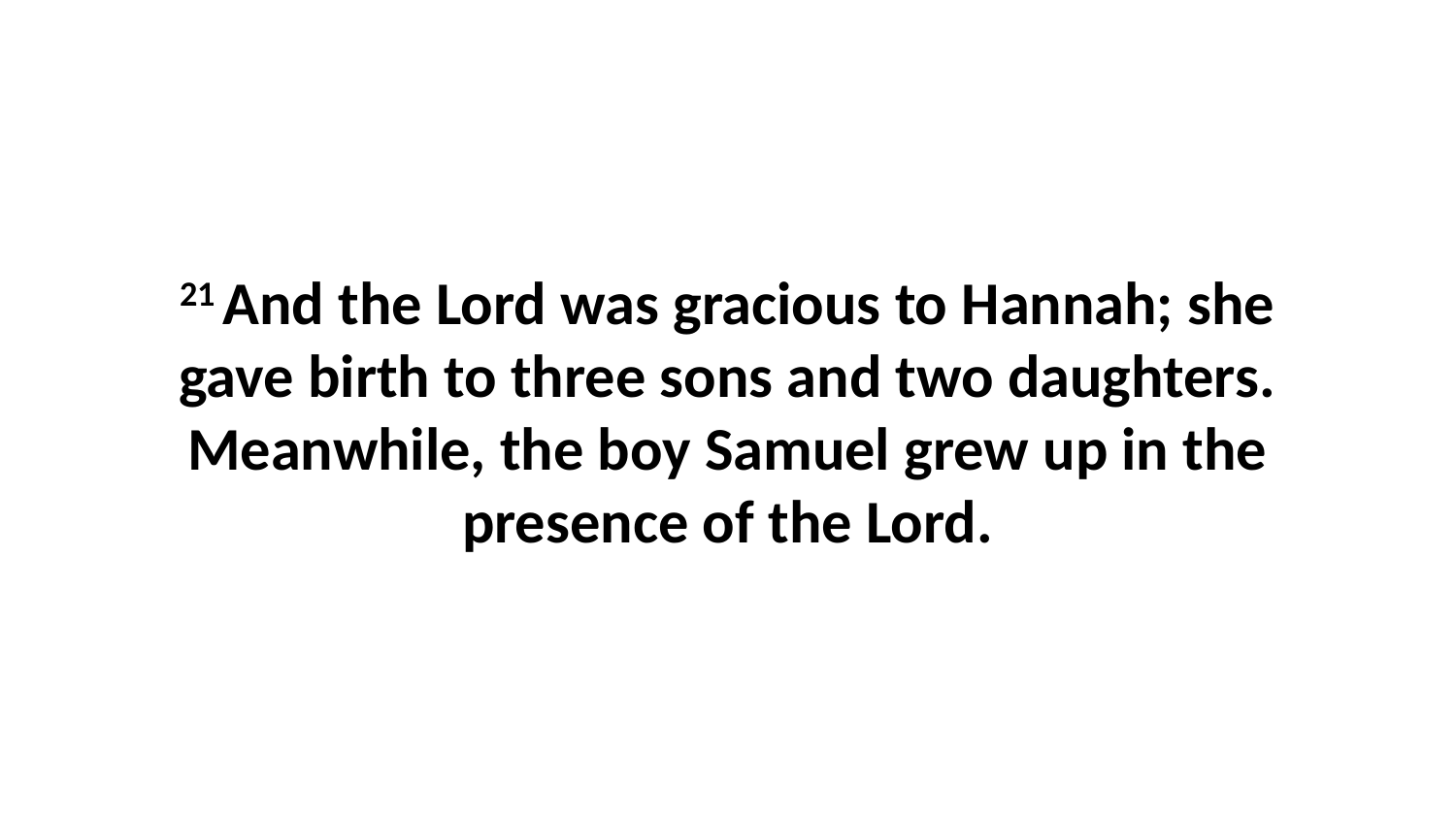

21 And the Lord was gracious to Hannah; she gave birth to three sons and two daughters. Meanwhile, the boy Samuel grew up in the presence of the Lord.